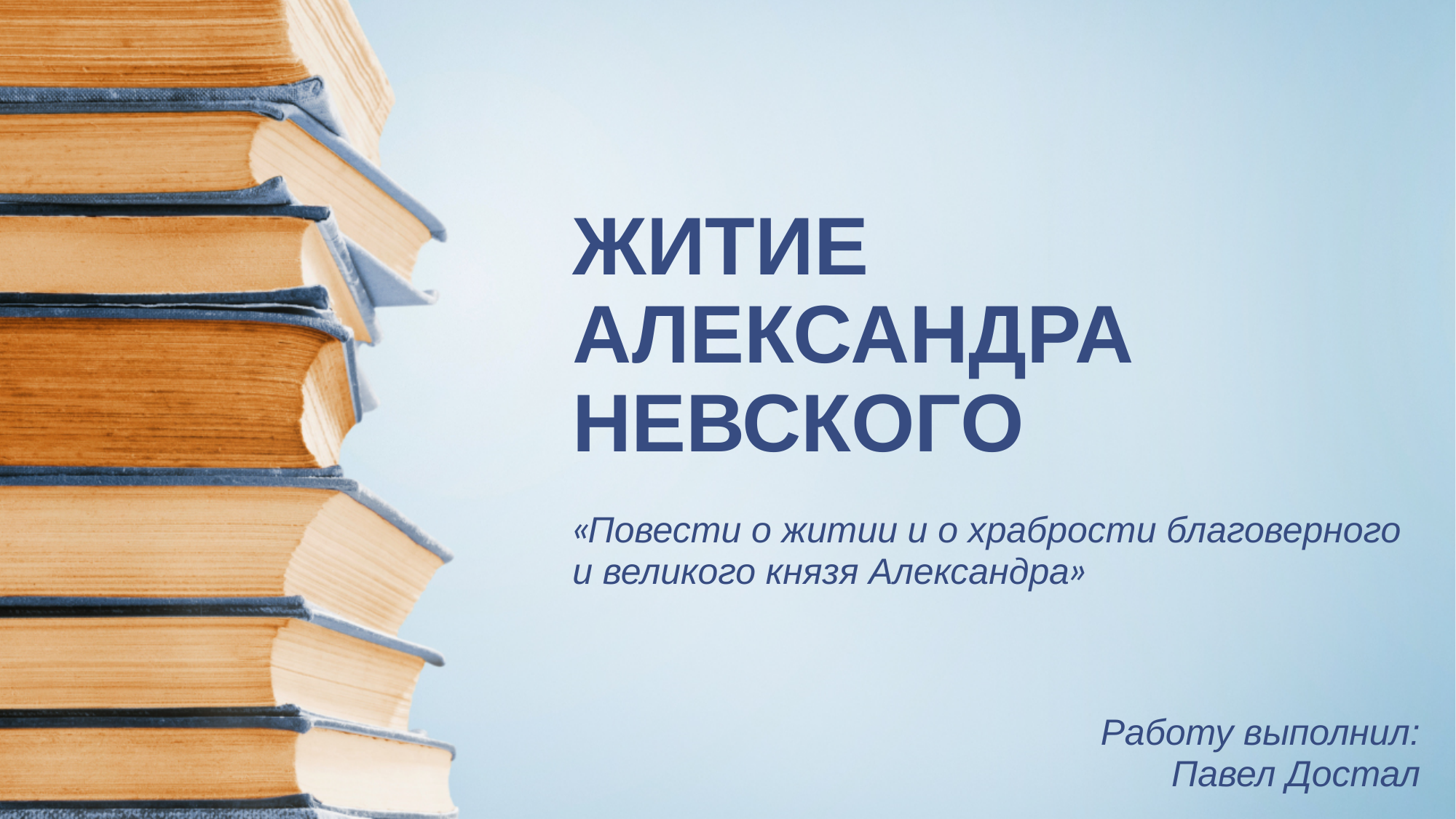

# ЖИТИЕ АЛЕКСАНДРА НЕВСКОГО
«Повести о житии и о храбрости благоверного и великого князя Алексан­дра»
Работу выполнил:
Павел Достал